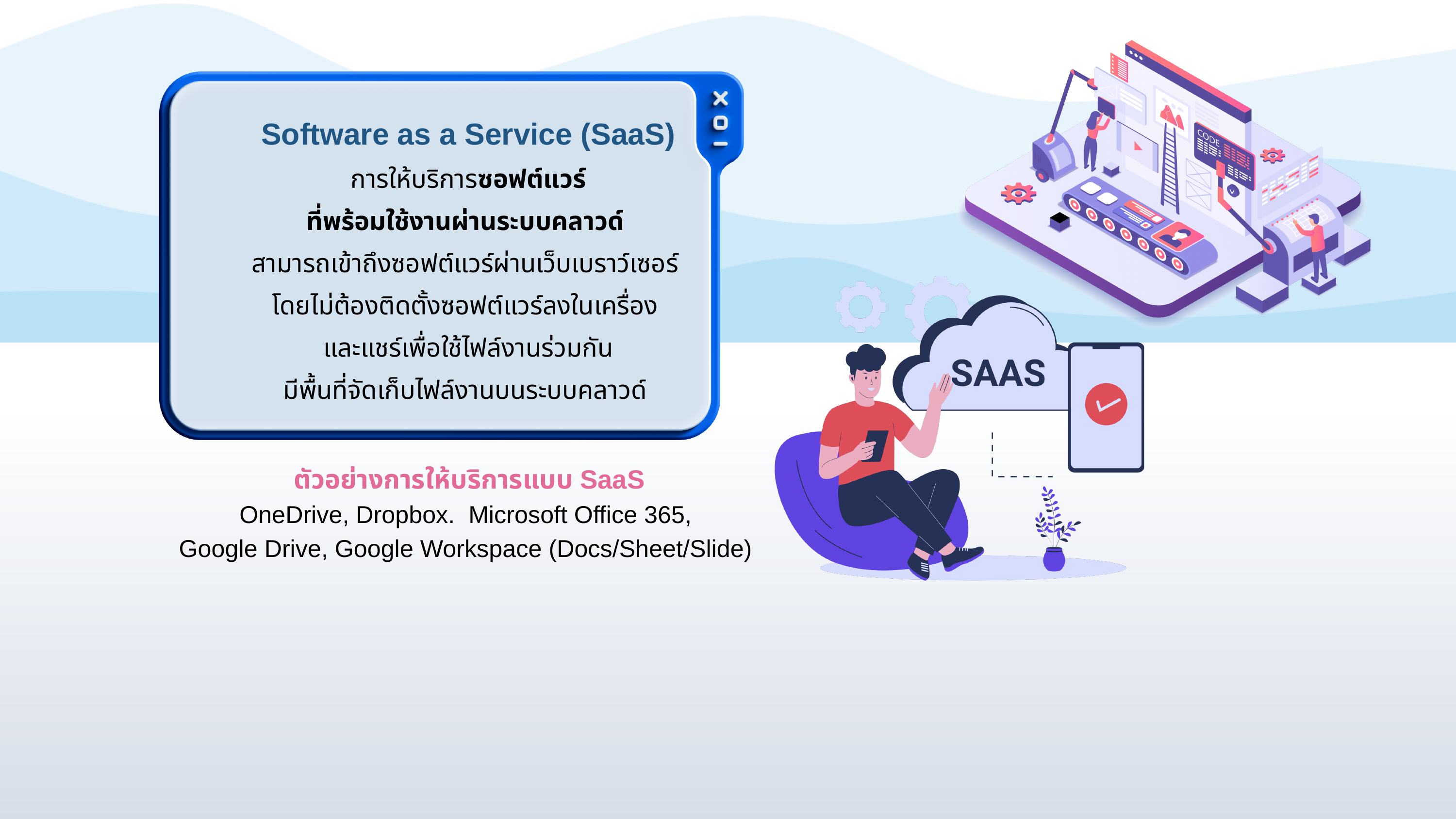

Software as a Service (SaaS)
การให้บริการซอฟต์แวร์
ที่พร้อมใช้งานผ่านระบบคลาวด์
สามารถเข้าถึงซอฟต์แวร์ผ่านเว็บเบราว์เซอร์
โดยไม่ต้องติดตั้งซอฟต์แวร์ลงในเครื่อง
และแชร์เพื่อใช้ไฟล์งานร่วมกัน
มีพื้นที่จัดเก็บไฟล์งานบนระบบคลาวด์

ตัวอย่างการให้บริการแบบ SaaS
OneDrive, Dropbox.  Microsoft Office 365,
Google Drive, Google Workspace (Docs/Sheet/Slide)